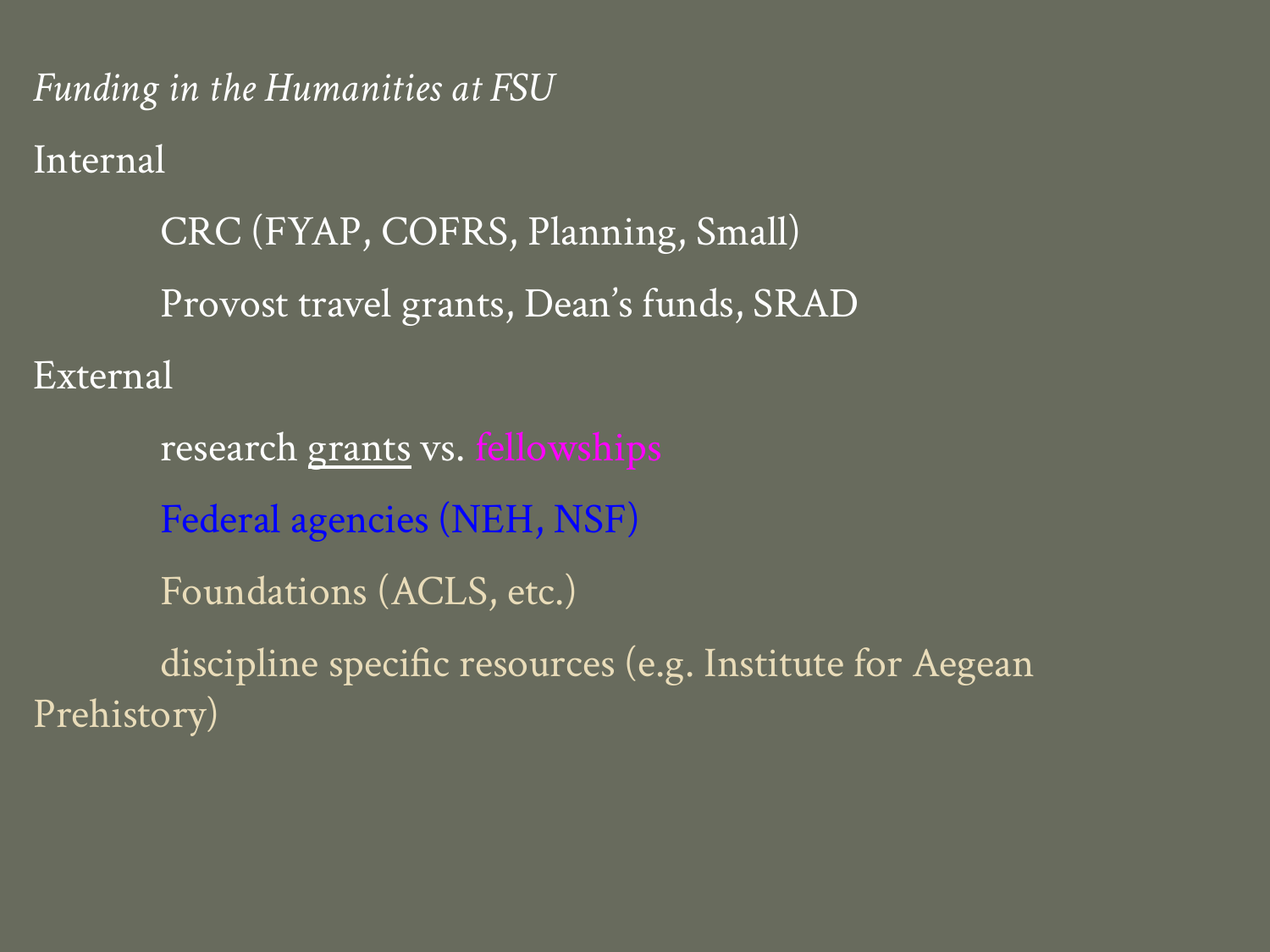

Funding in the Humanities at FSU
Internal
	CRC (FYAP, COFRS, Planning, Small)
	Provost travel grants, Dean’s funds, SRAD
External
	research grants vs. fellowships
	Federal agencies (NEH, NSF)
	Foundations (ACLS, etc.)
	discipline specific resources (e.g. Institute for Aegean Prehistory)